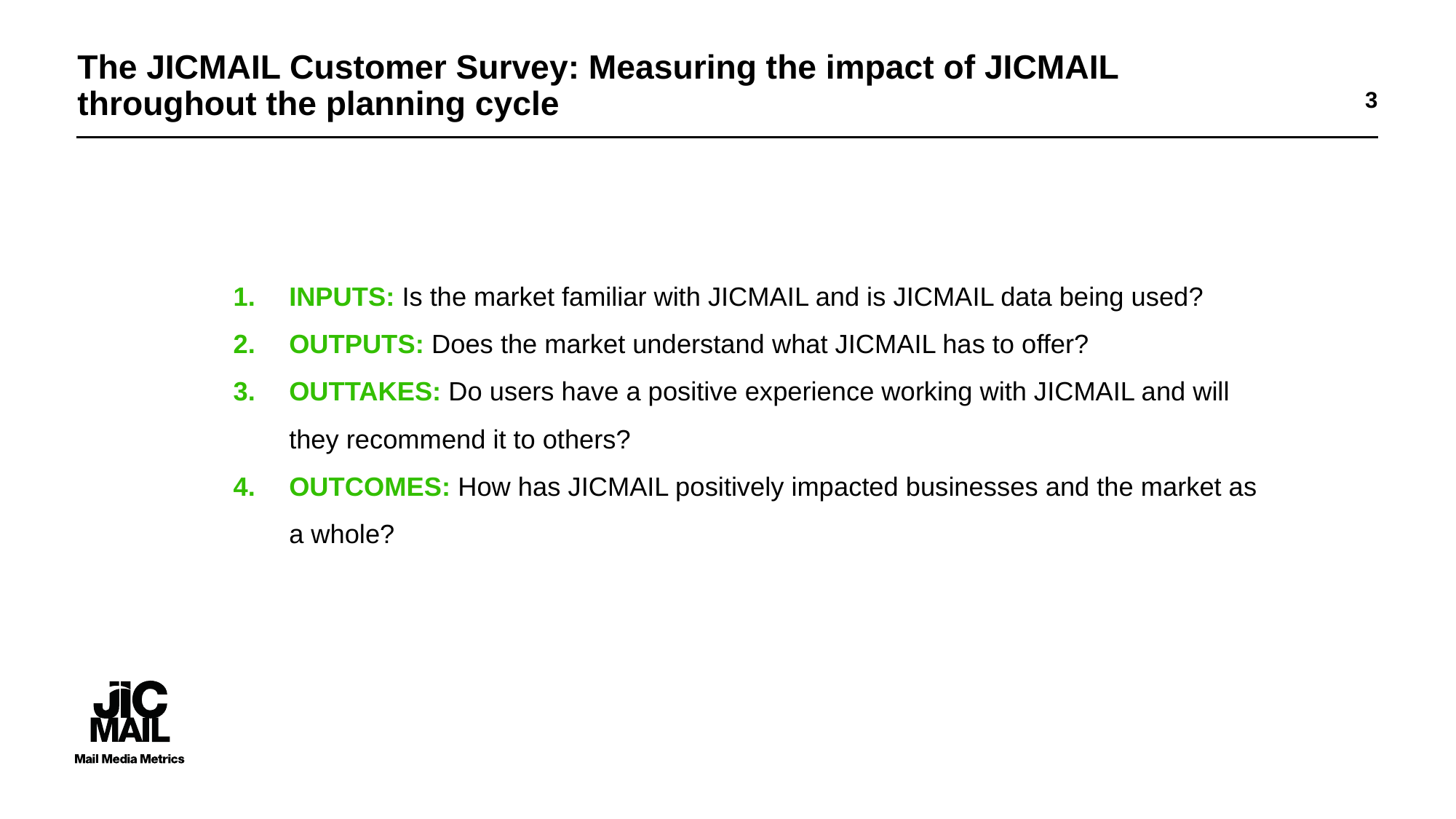

# The JICMAIL Customer Survey: Measuring the impact of JICMAIL throughout the planning cycle
3
INPUTS: Is the market familiar with JICMAIL and is JICMAIL data being used?
OUTPUTS: Does the market understand what JICMAIL has to offer?
OUTTAKES: Do users have a positive experience working with JICMAIL and will they recommend it to others?
OUTCOMES: How has JICMAIL positively impacted businesses and the market as a whole?